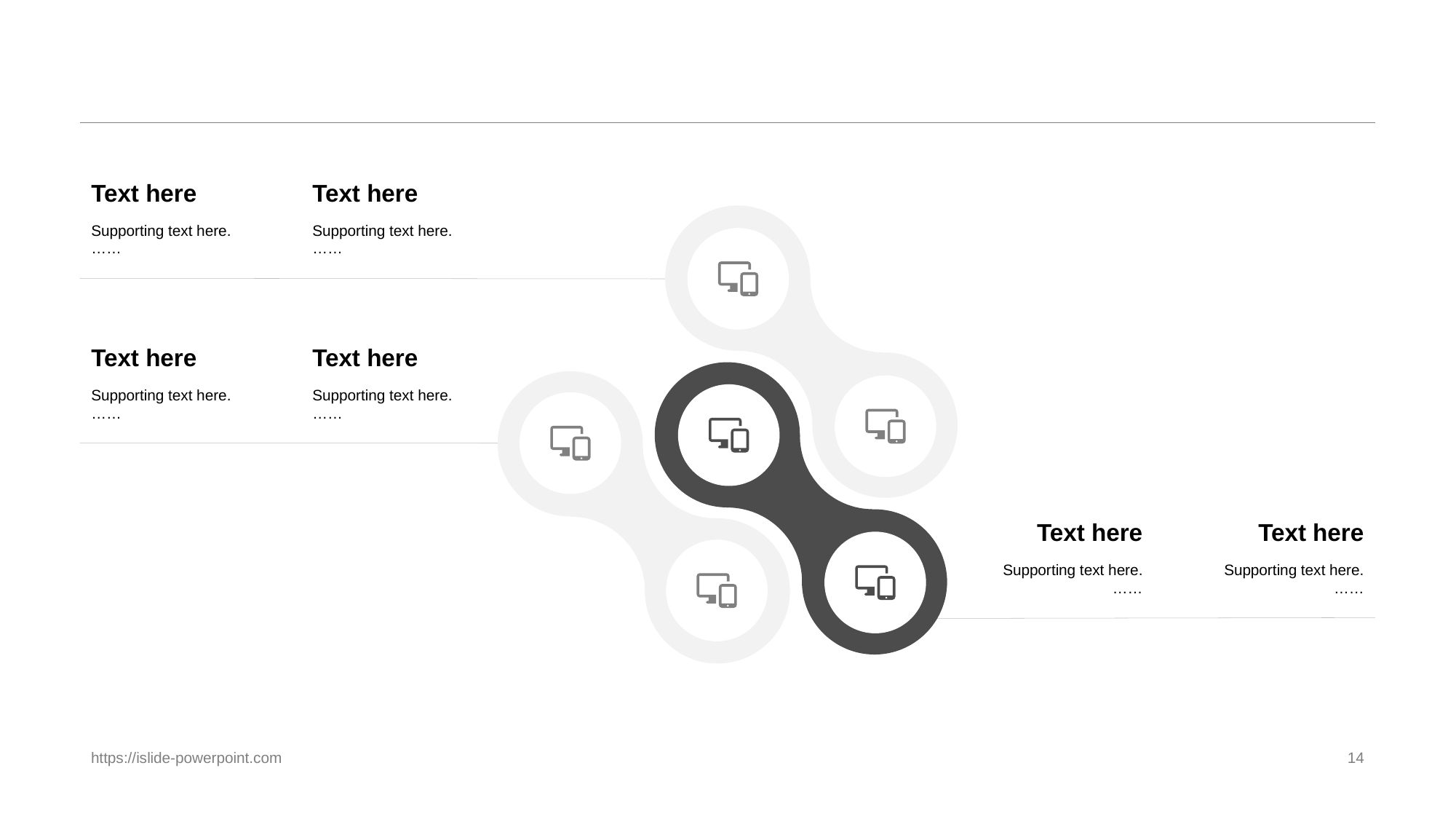

#
Text here
Supporting text here.
……
Text here
Supporting text here.
……
Text here
Supporting text here.
……
Text here
Supporting text here.
……

Text here
Supporting text here.
……
Text here
Supporting text here.
……

https://islide-powerpoint.com
14